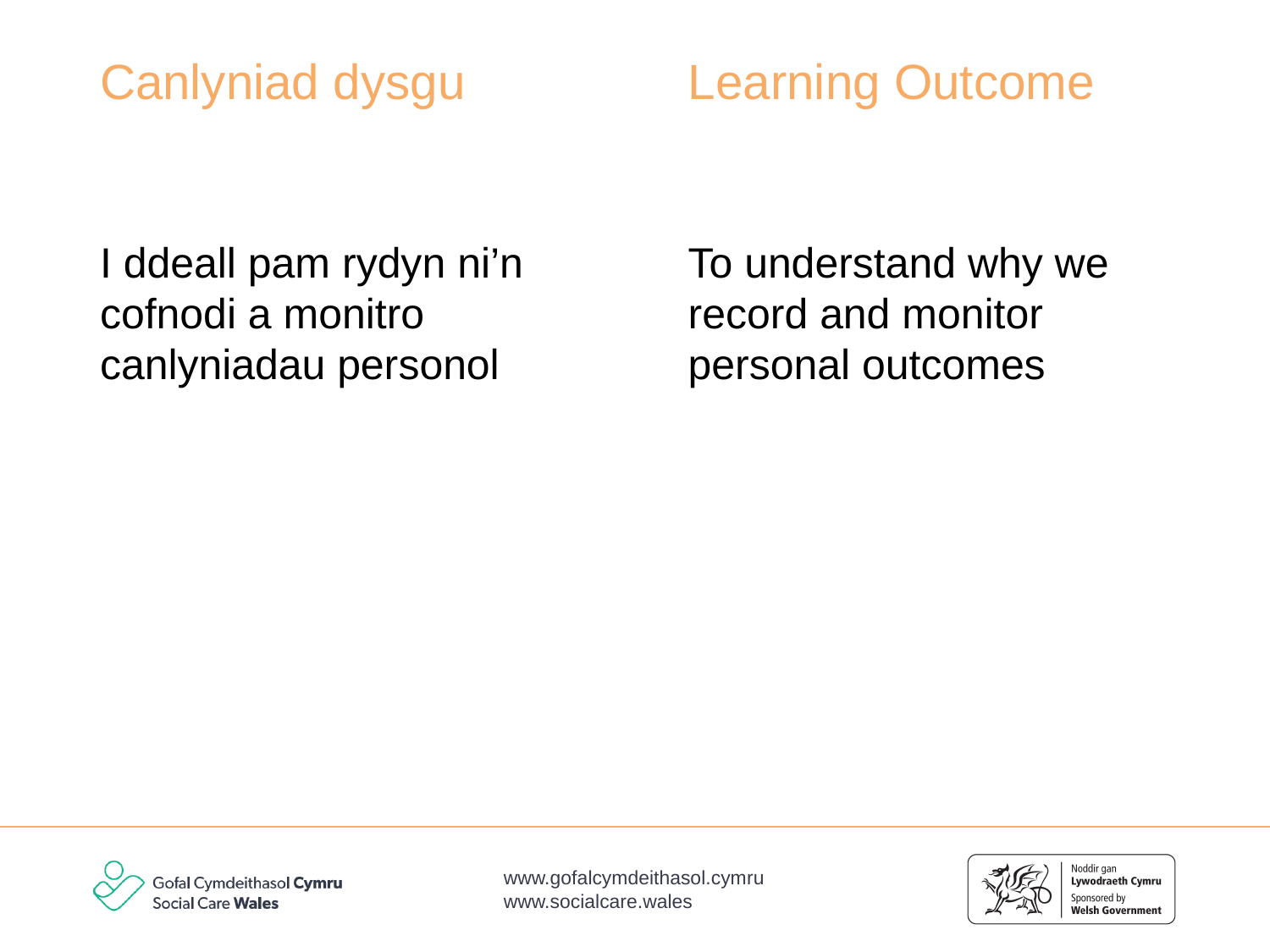

Learning Outcome

# Canlyniad dysgu
I ddeall pam rydyn ni’n cofnodi a monitro canlyniadau personol

To understand why we record and monitor personal outcomes